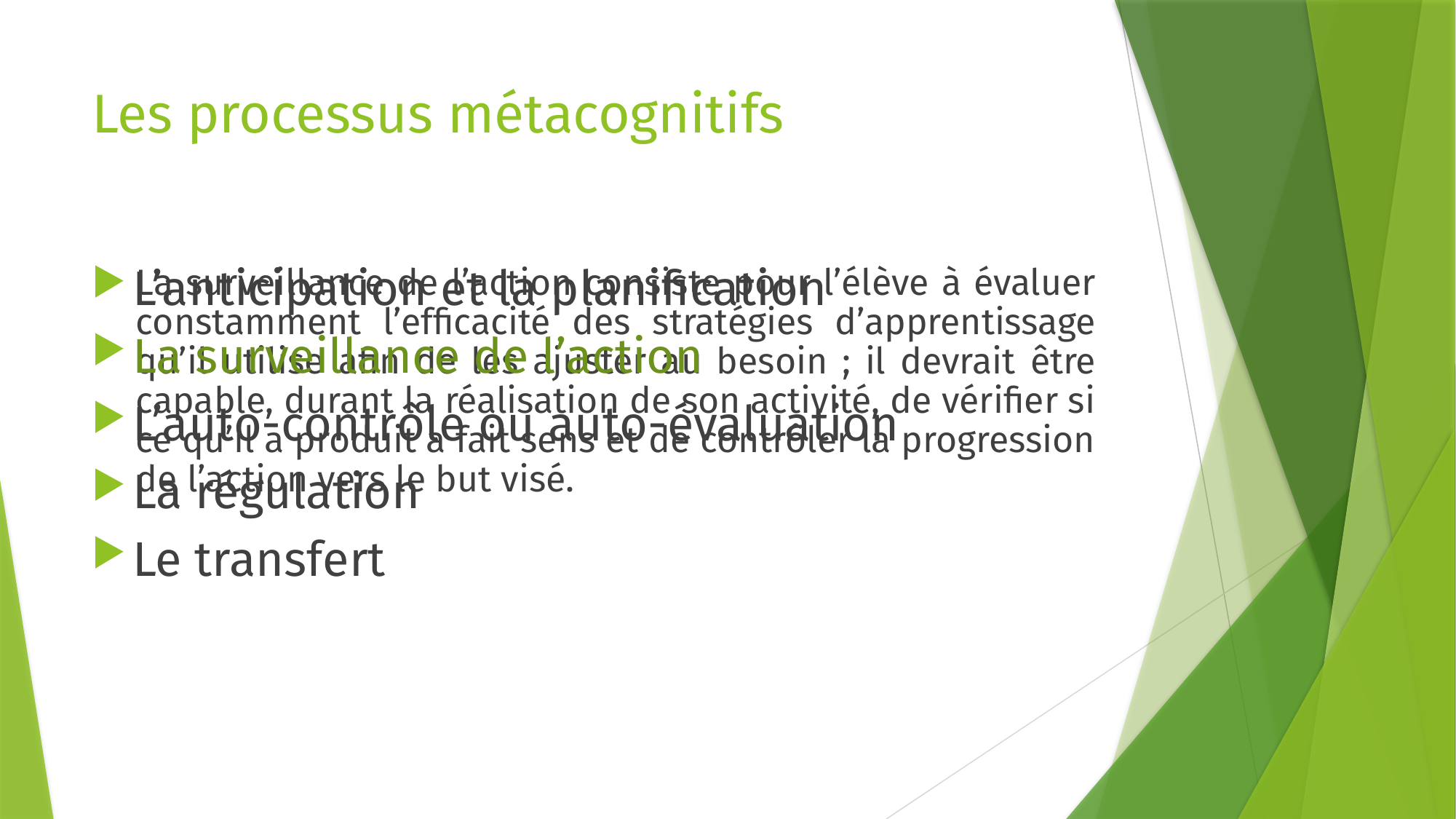

# Les processus métacognitifs
L’anticipation et la planification
La surveillance de l’action
L’auto-contrôle ou auto-évaluation
La régulation
Le transfert
	La surveillance de l’action consiste pour l’élève à évaluer constamment l’efficacité des stratégies d’apprentissage qu’il utilise afin de les ajuster au besoin ; il devrait être capable, durant la réalisation de son activité, de vérifier si ce qu’il a produit a fait sens et de contrôler la progression de l’action vers le but visé.